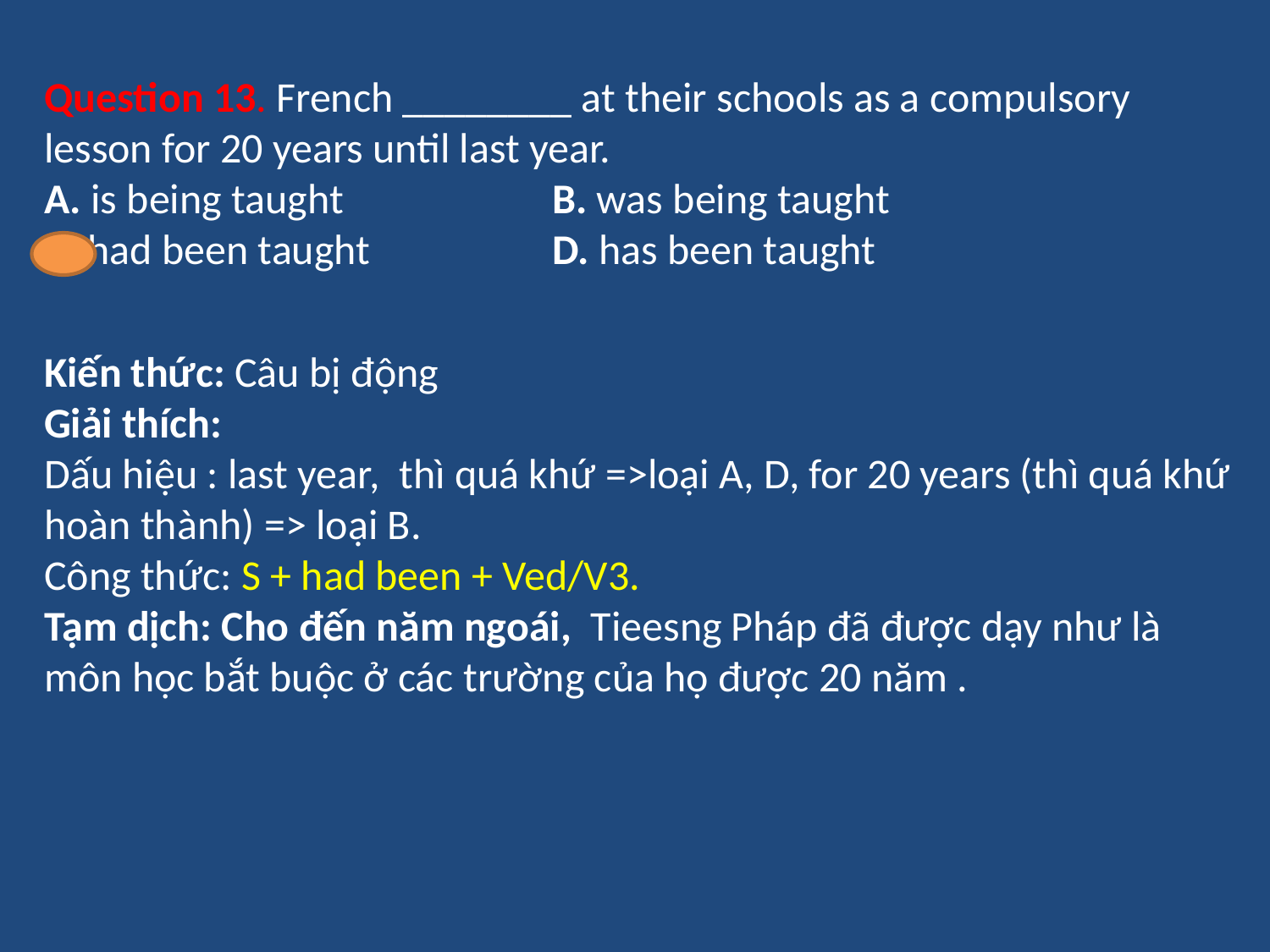

Question 13. French ________ at their schools as a compulsory lesson for 20 years until last year.
A. is being taught 		B. was being taught
C. had been taught 		D. has been taught

Kiến thức: Câu bị động
Giải thích:
Dấu hiệu : last year,  thì quá khứ =>loại A, D, for 20 years (thì quá khứ hoàn thành) => loại B.
Công thức: S + had been + Ved/V3.
Tạm dịch: Cho đến năm ngoái,  Tieesng Pháp đã được dạy như là môn học bắt buộc ở các trường của họ được 20 năm .